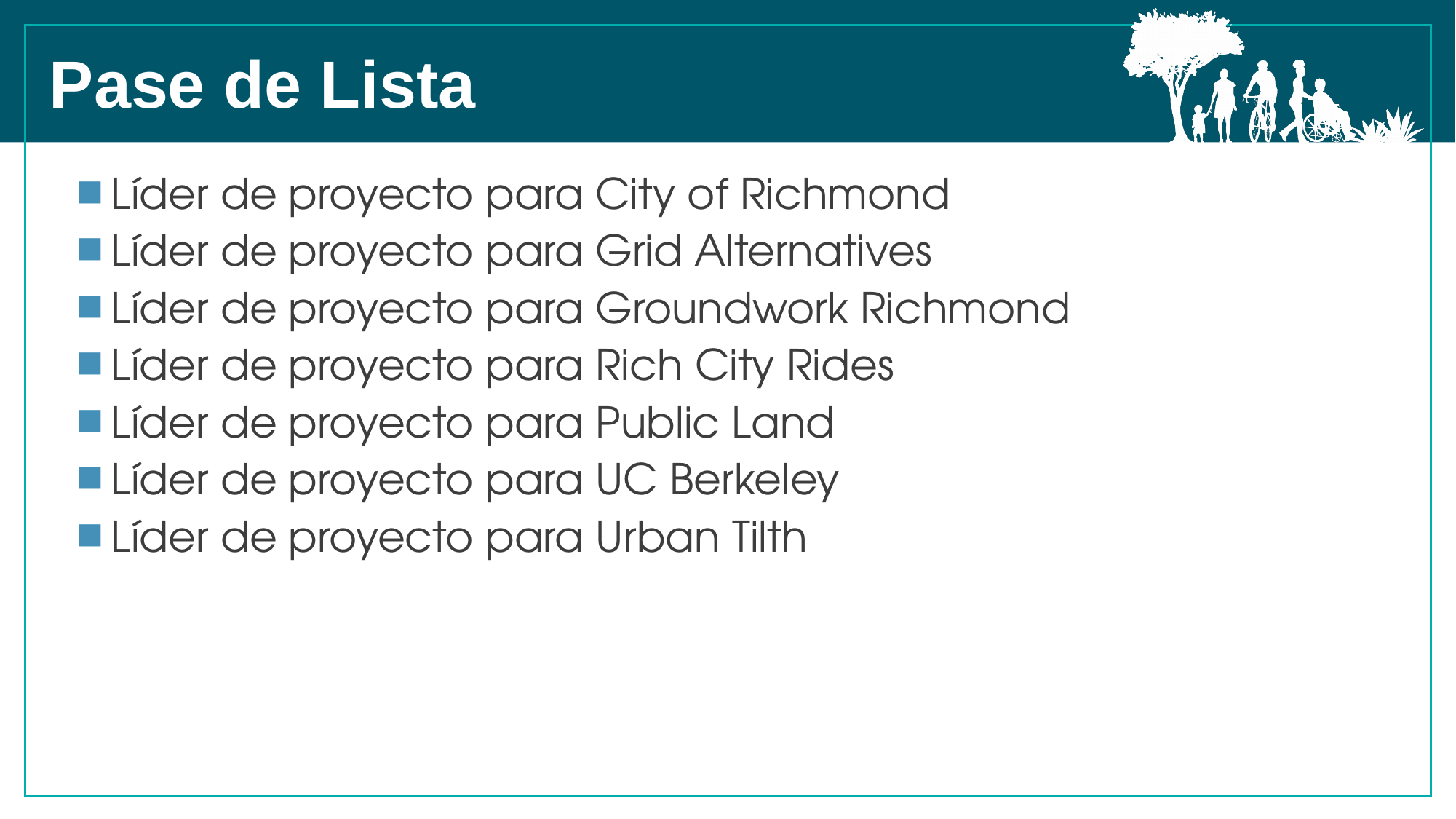

Pase de Lista
Líder de proyecto para City of Richmond​​
Líder de proyecto para Grid Alternatives​​
Líder de proyecto para Groundwork Richmond​​
Líder de proyecto para Rich City Rides​​
Líder de proyecto para Public Land​​
Líder de proyecto para UC Berkeley​​
Líder de proyecto para Urban Tilth​​